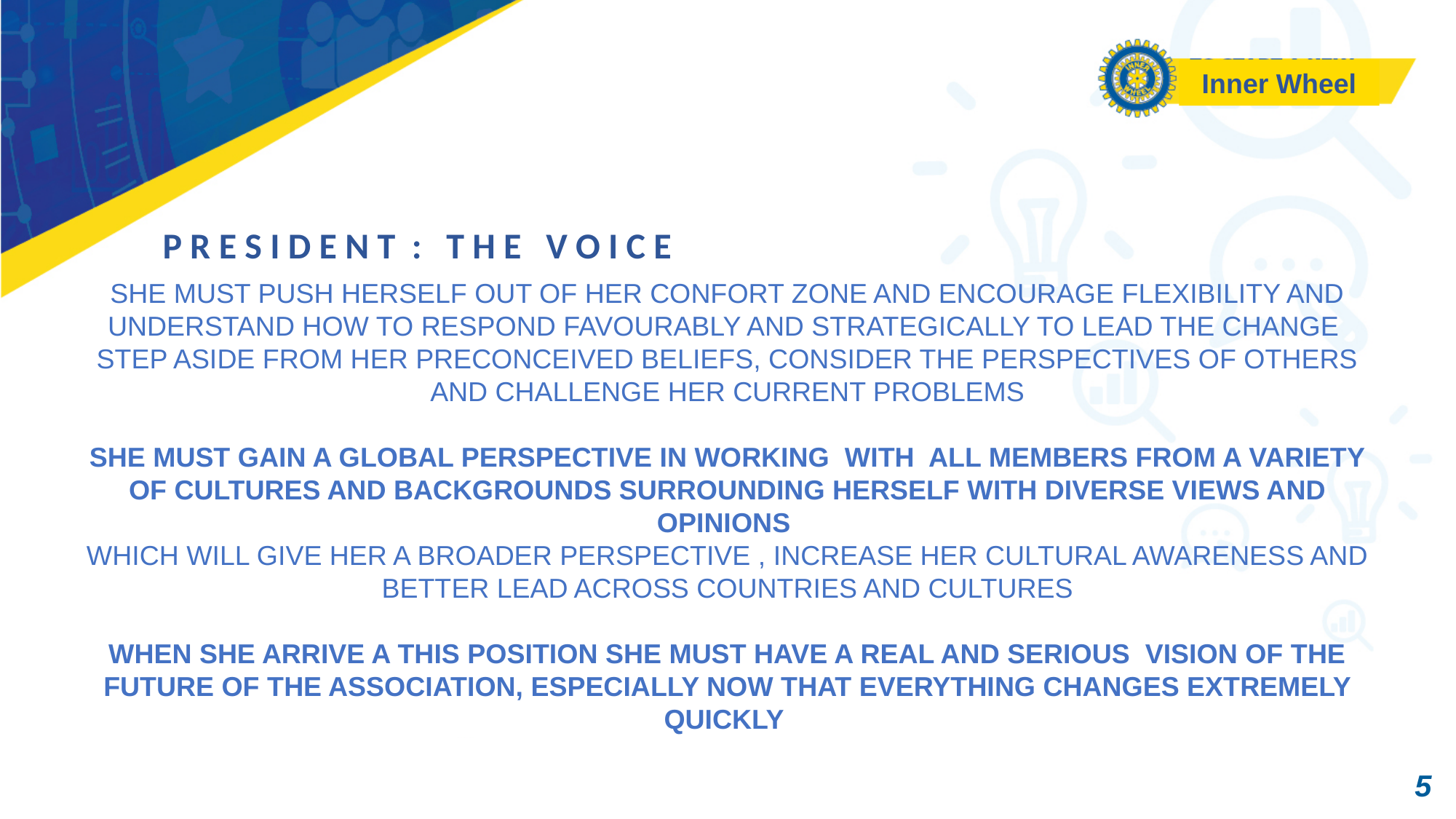

Inner Wheel
P R E S I D E N T  :   T H E   V O I C E
SHE MUST PUSH HERSELF OUT OF HER CONFORT ZONE AND ENCOURAGE FLEXIBILITY AND UNDERSTAND HOW TO RESPOND FAVOURABLY AND STRATEGICALLY TO LEAD THE CHANGE  STEP ASIDE FROM HER PRECONCEIVED BELIEFS, CONSIDER THE PERSPECTIVES OF OTHERS AND CHALLENGE HER CURRENT PROBLEMS

SHE MUST GAIN A GLOBAL PERSPECTIVE IN WORKING  WITH  ALL MEMBERS FROM A VARIETY OF CULTURES AND BACKGROUNDS SURROUNDING HERSELF WITH DIVERSE VIEWS AND OPINIONS
WHICH WILL GIVE HER A BROADER PERSPECTIVE , INCREASE HER CULTURAL AWARENESS AND BETTER LEAD ACROSS COUNTRIES AND CULTURES
WHEN SHE ARRIVE A THIS POSITION SHE MUST HAVE A REAL AND SERIOUS  VISION OF THE FUTURE OF THE ASSOCIATION, ESPECIALLY NOW THAT EVERYTHING CHANGES EXTREMELY QUICKLY

5